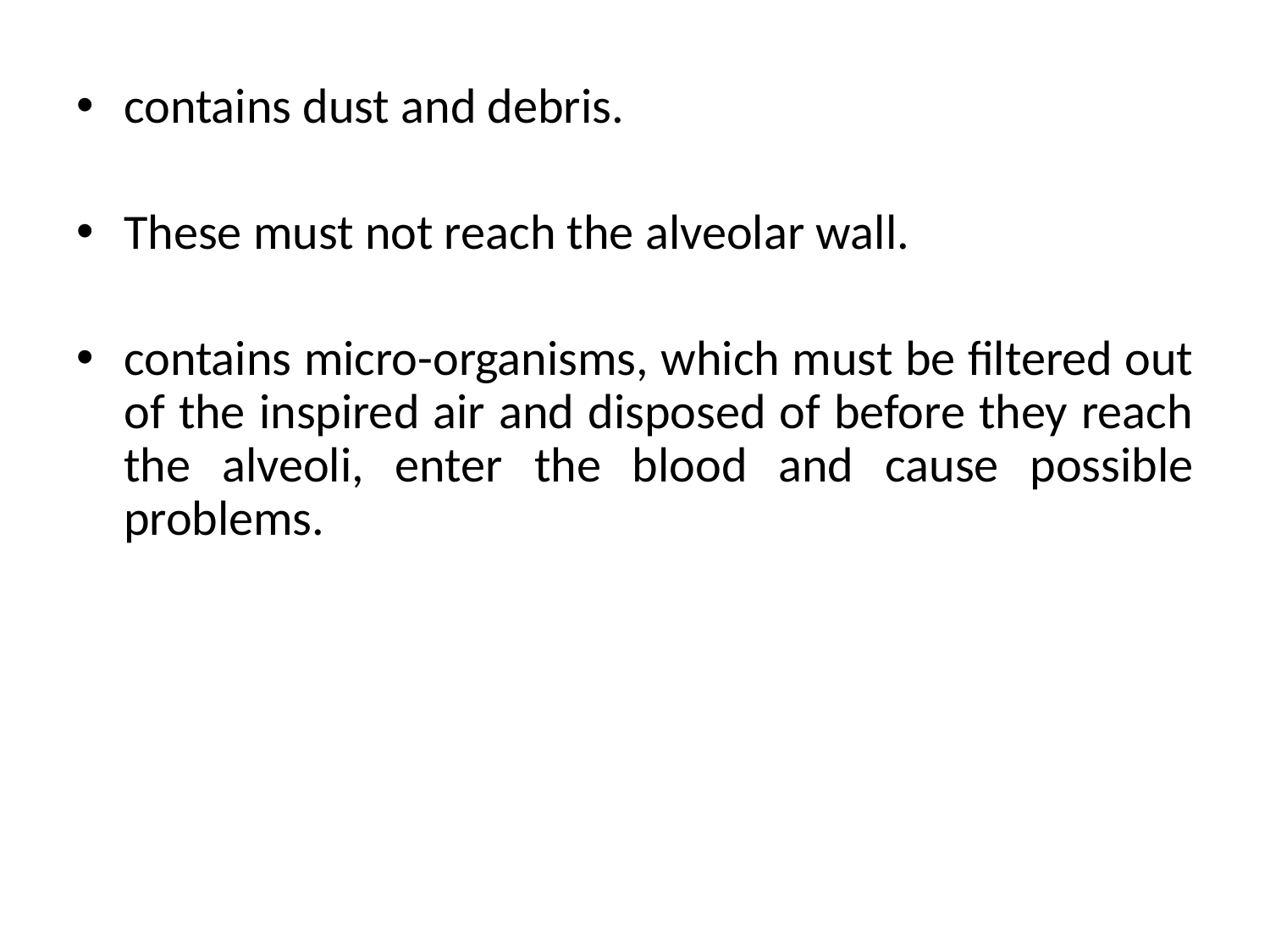

contains dust and debris.

These must not reach the alveolar wall.

contains micro-organisms, which must be filtered out of the inspired air and disposed of before they reach the alveoli, enter the blood and cause possible problems.